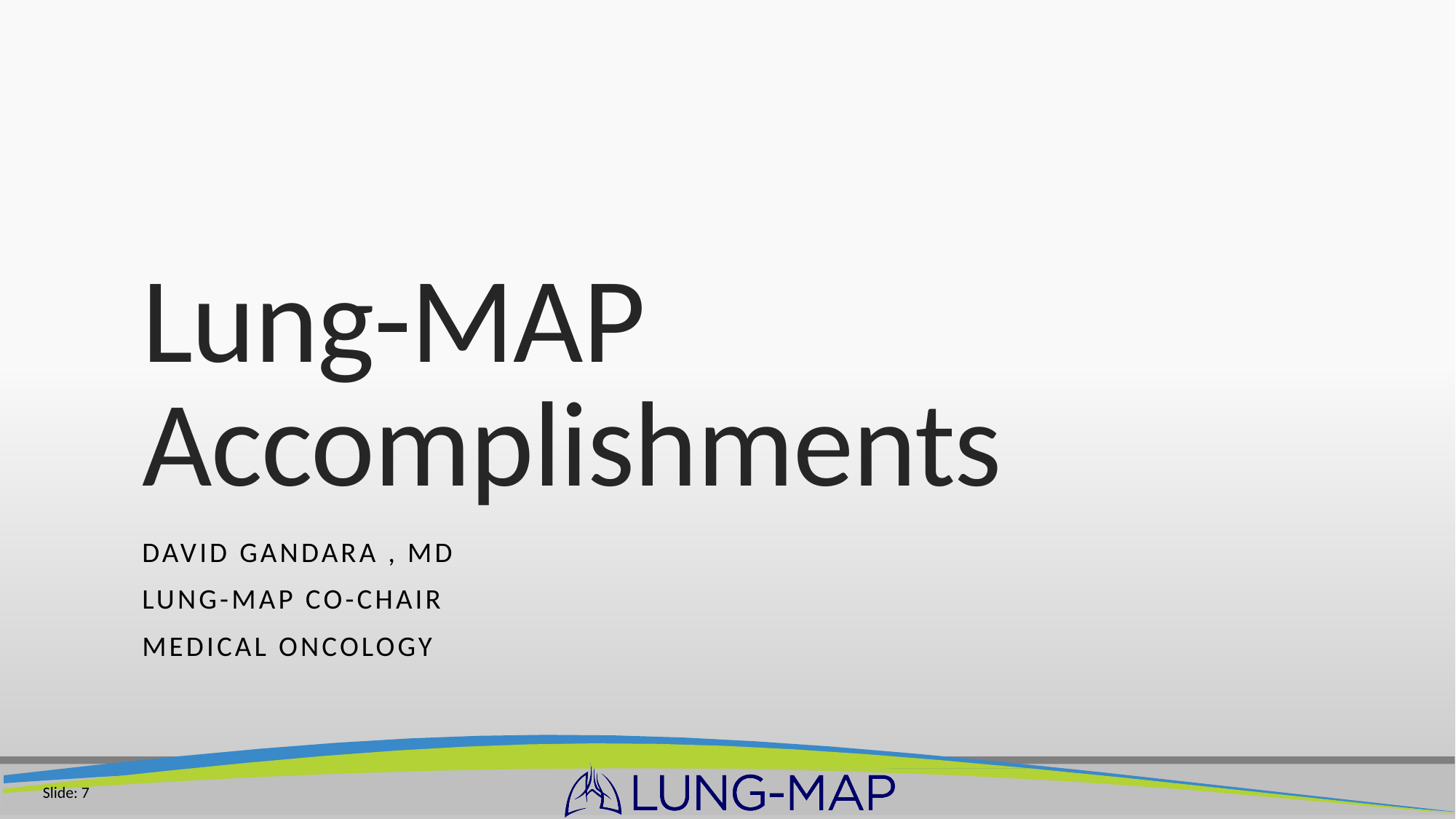

# Lung-MAP Accomplishments
David Gandara , MD
Lung-MAP co-Chair
Medical Oncology

Slide: 7